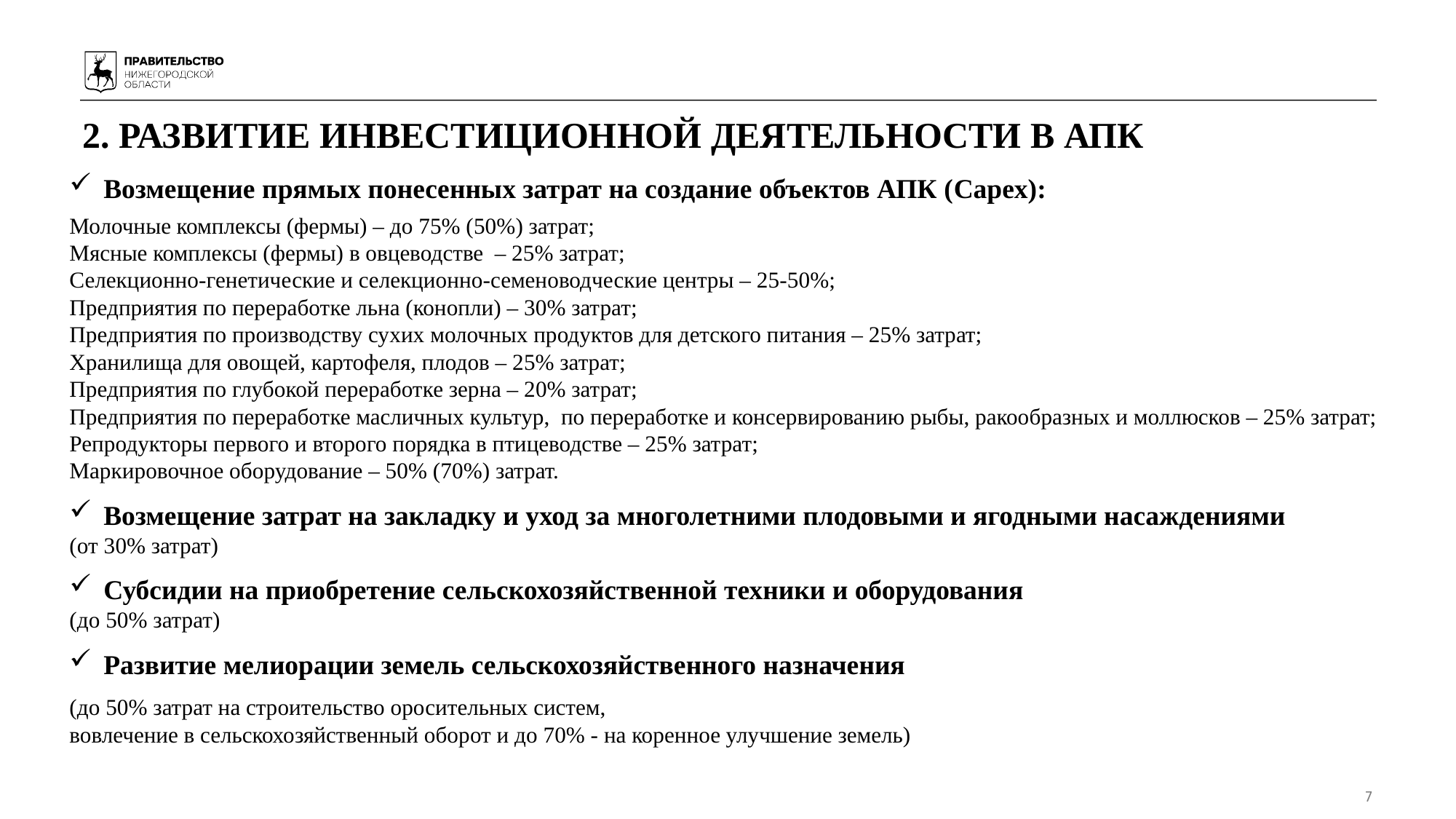

# 2. Развитие инвестиционной деятельности в АПК
Возмещение прямых понесенных затрат на создание объектов АПК (Capex):

Молочные комплексы (фермы) – до 75% (50%) затрат;
Мясные комплексы (фермы) в овцеводстве  – 25% затрат;
Селекционно-генетические и селекционно-семеноводческие центры – 25-50%;
Предприятия по переработке льна (конопли) – 30% затрат;
Предприятия по производству сухих молочных продуктов для детского питания – 25% затрат;
Хранилища для овощей, картофеля, плодов – 25% затрат;
Предприятия по глубокой переработке зерна – 20% затрат;
Предприятия по переработке масличных культур,  по переработке и консервированию рыбы, ракообразных и моллюсков – 25% затрат;
Репродукторы первого и второго порядка в птицеводстве – 25% затрат;
Маркировочное оборудование – 50% (70%) затрат.

Возмещение затрат на закладку и уход за многолетними плодовыми и ягодными насаждениями
(от 30% затрат)

Субсидии на приобретение сельскохозяйственной техники и оборудования
(до 50% затрат)

Развитие мелиорации земель сельскохозяйственного назначения

(до 50% затрат на строительство оросительных систем,
вовлечение в сельскохозяйственный оборот и до 70% - на коренное улучшение земель)
7